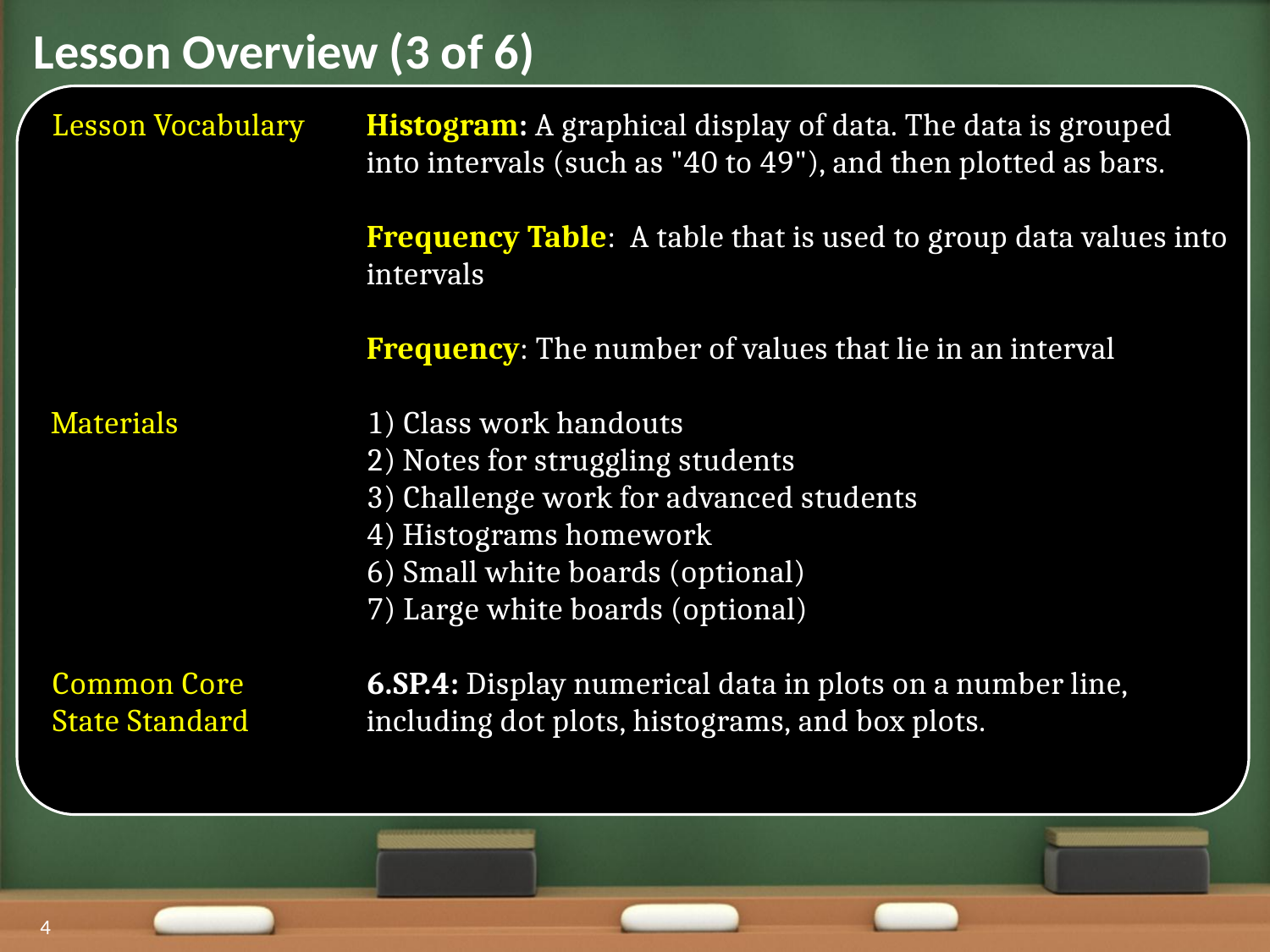

Lesson Overview (3 of 6)

| Lesson Vocabulary | Histogram: A graphical display of data. The data is grouped into intervals (such as "40 to 49"), and then plotted as bars. Frequency Table: A table that is used to group data values into intervals Frequency: The number of values that lie in an interval |
| --- | --- |
| Materials | 1) Class work handouts 2) Notes for struggling students 3) Challenge work for advanced students 4) Histograms homework 6) Small white boards (optional) 7) Large white boards (optional) |
| Common Core State Standard | 6.SP.4: Display numerical data in plots on a number line, including dot plots, histograms, and box plots. |
4